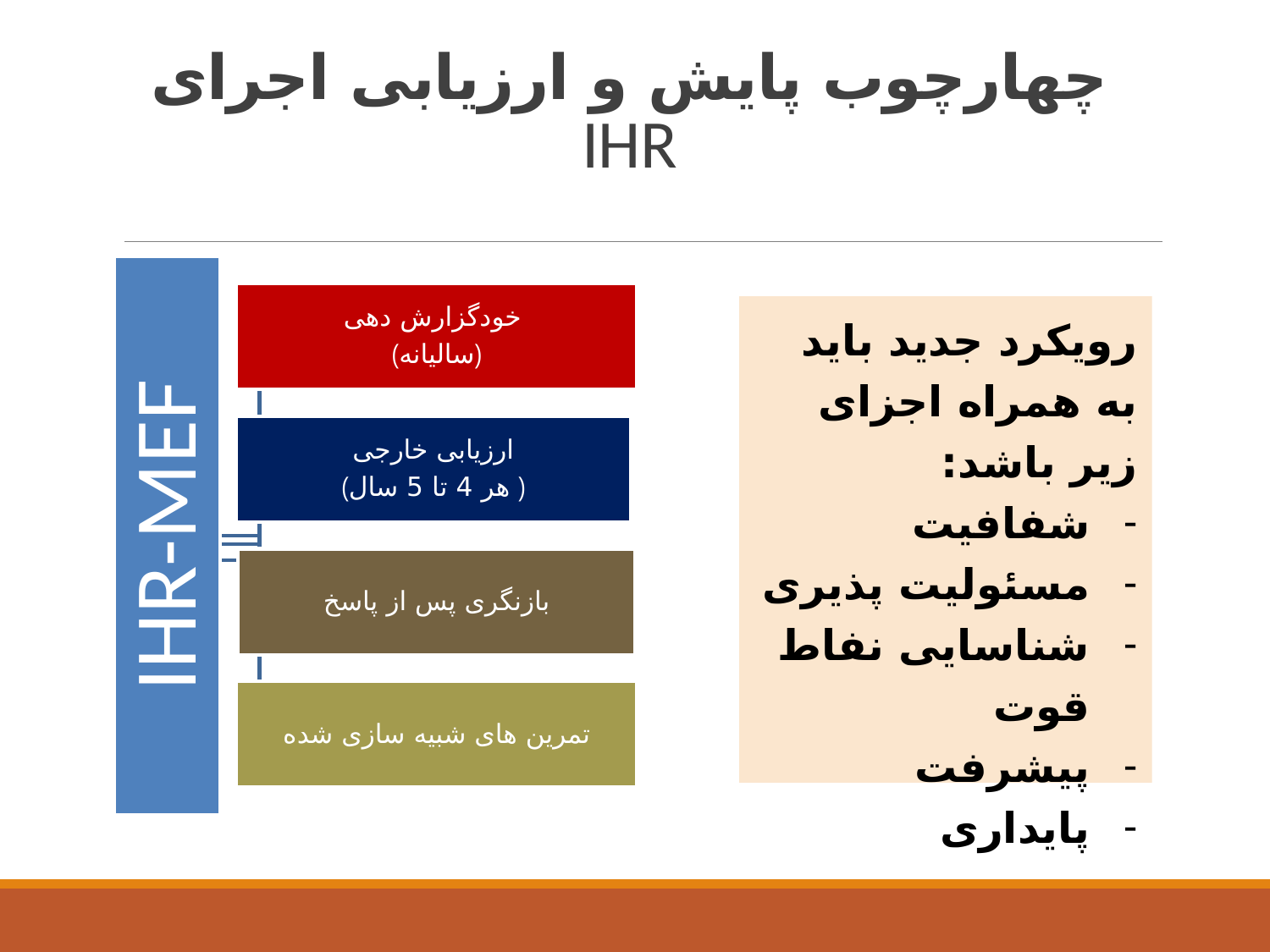

# چهارچوب پایش و ارزیابی اجرای IHR

IHR-MEF
خودگزارش دهی
(سالیانه)
ارزیابی خارجی
(هر 4 تا 5 سال )
بازنگری پس از پاسخ
تمرین های شبیه سازی شده
رویکرد جدید باید به همراه اجزای زیر باشد:
شفافیت
مسئولیت پذیری
شناسایی نفاط قوت
پیشرفت
پایداری